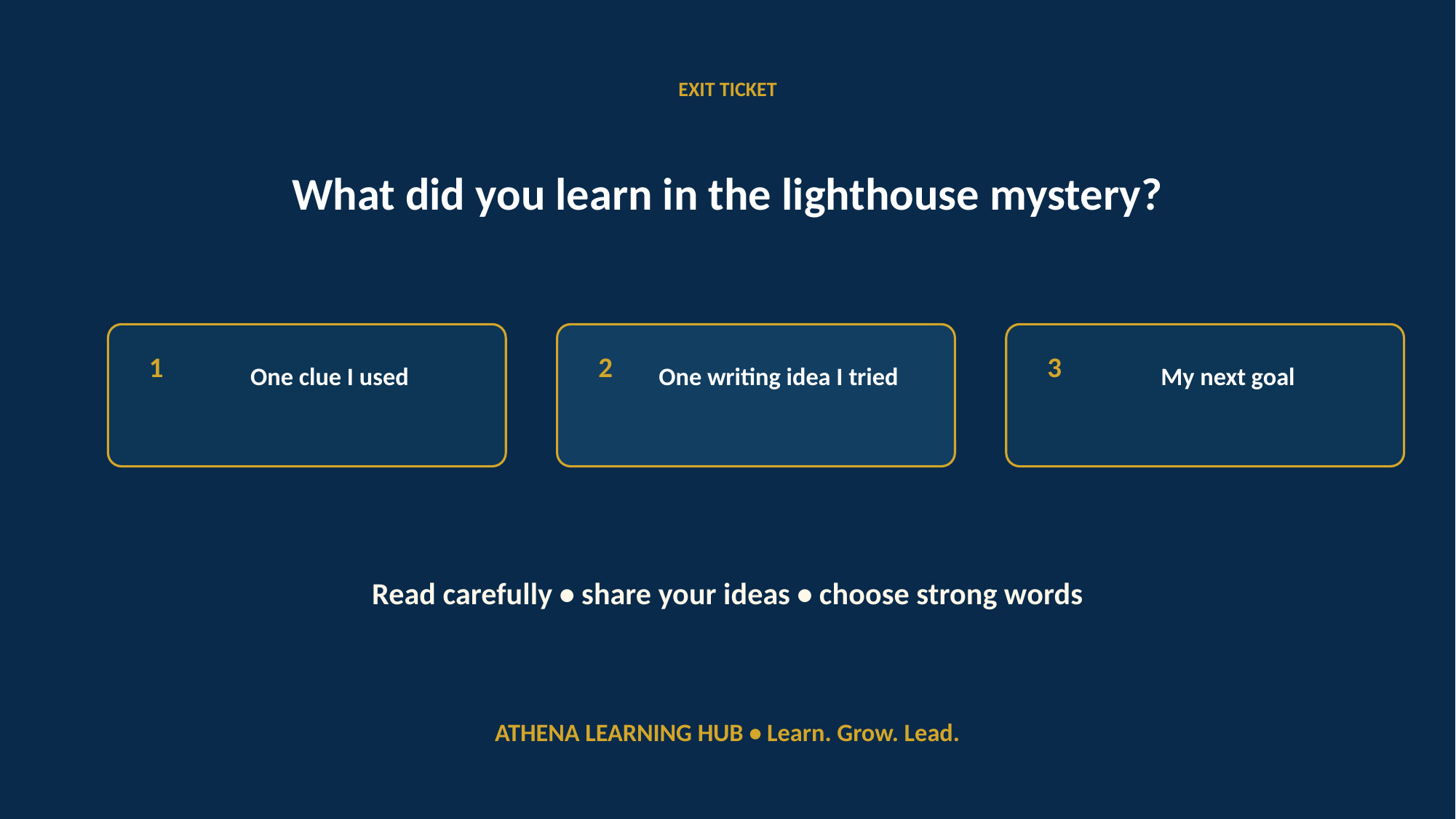

EXIT TICKET
What did you learn in the lighthouse mystery?

1
2
3
One clue I used
One writing idea I tried
My next goal
Read carefully • share your ideas • choose strong words
ATHENA LEARNING HUB • Learn. Grow. Lead.